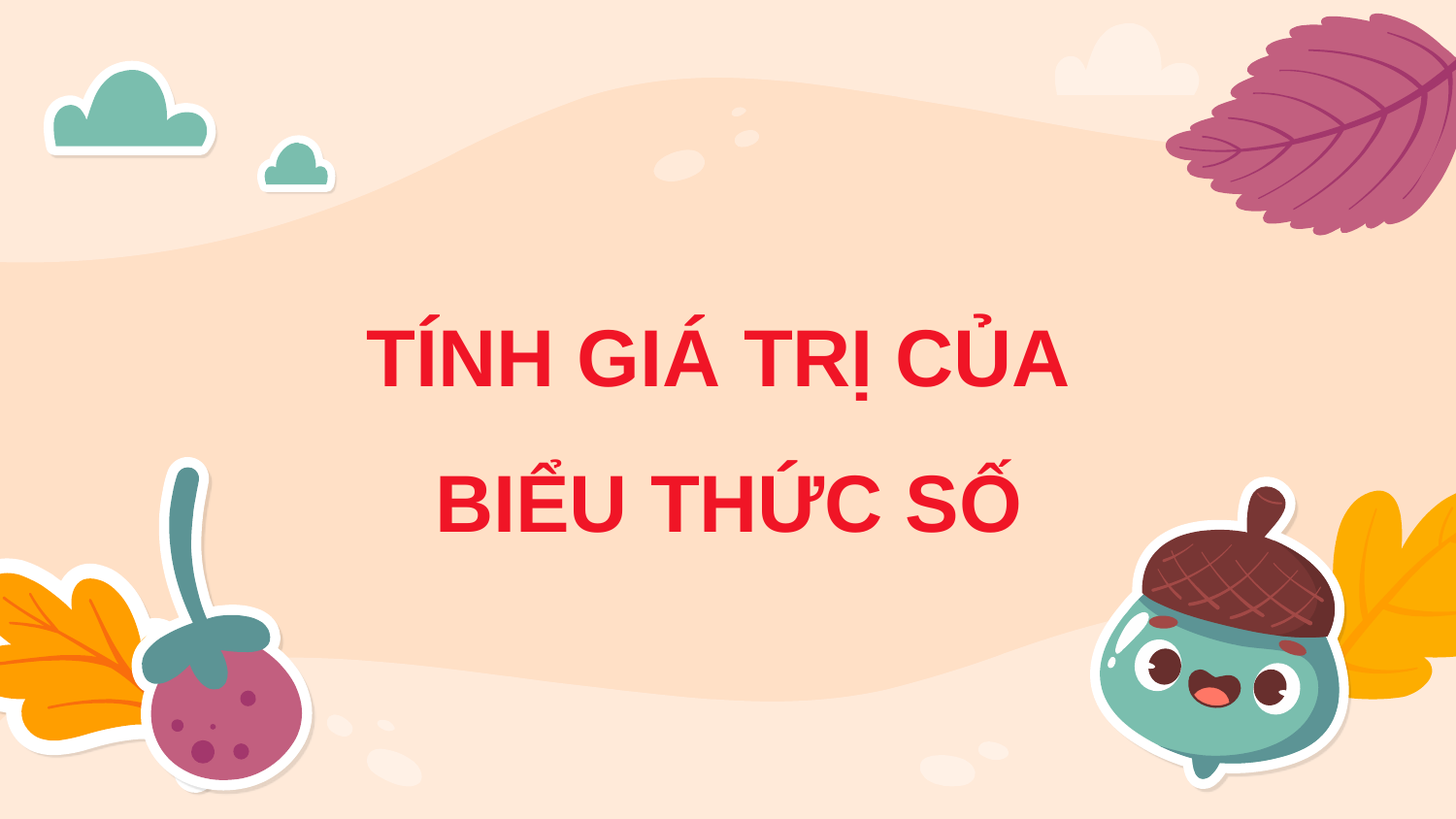

TÍNH GIÁ TRỊ CỦA
BIỂU THỨC SỐ